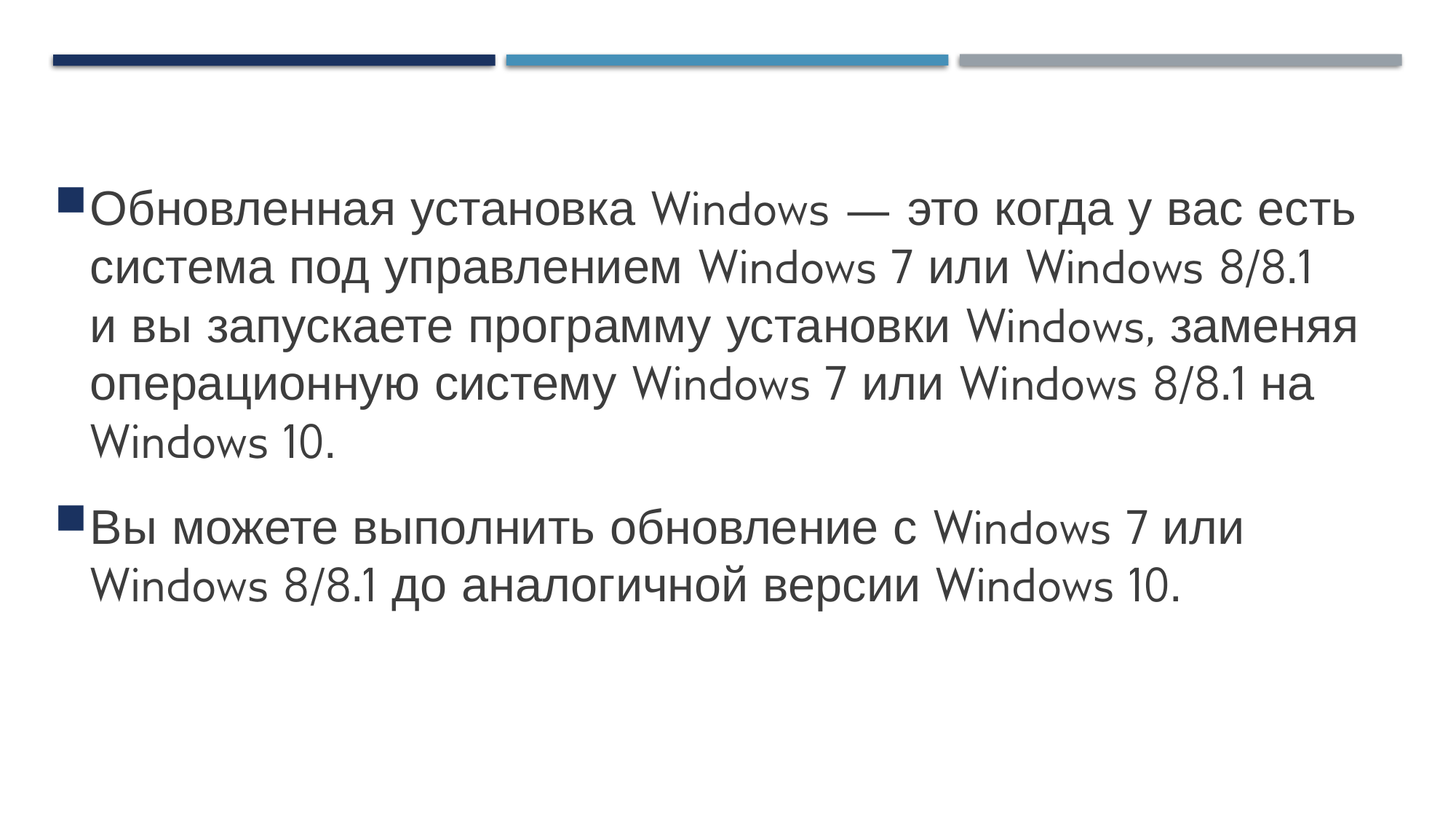

# Резюме (3/4)
Обновленная установка Windows — это когда у вас есть
система под управлением Windows 7 или Windows 8/8.1
и вы запускаете программу установки Windows, заменяя
операционную систему Windows 7 или Windows 8/8.1 на Windows 10.
Вы можете выполнить обновление с Windows 7 или Windows 8/8.1 до аналогичной версии Windows 10.